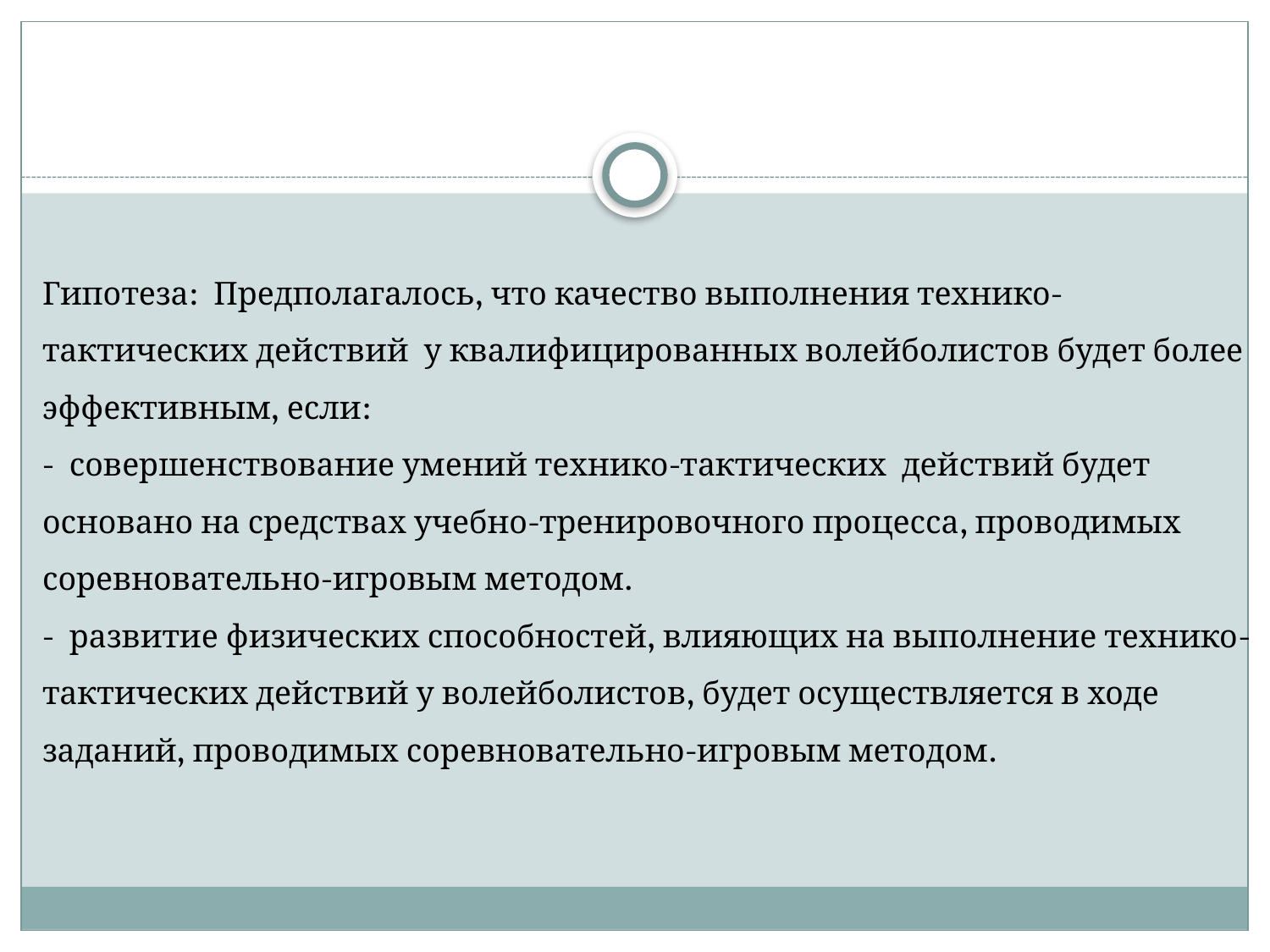

Гипотеза:  Предполагалось, что качество выполнения технико-тактических действий  у квалифицированных волейболистов будет более эффективным, если:
-  совершенствование умений технико-тактических  действий будет основано на средствах учебно-тренировочного процесса, проводимых соревновательно-игровым методом.
-  развитие физических способностей, влияющих на выполнение технико-тактических действий у волейболистов, будет осуществляется в ходе заданий, проводимых соревновательно-игровым методом.